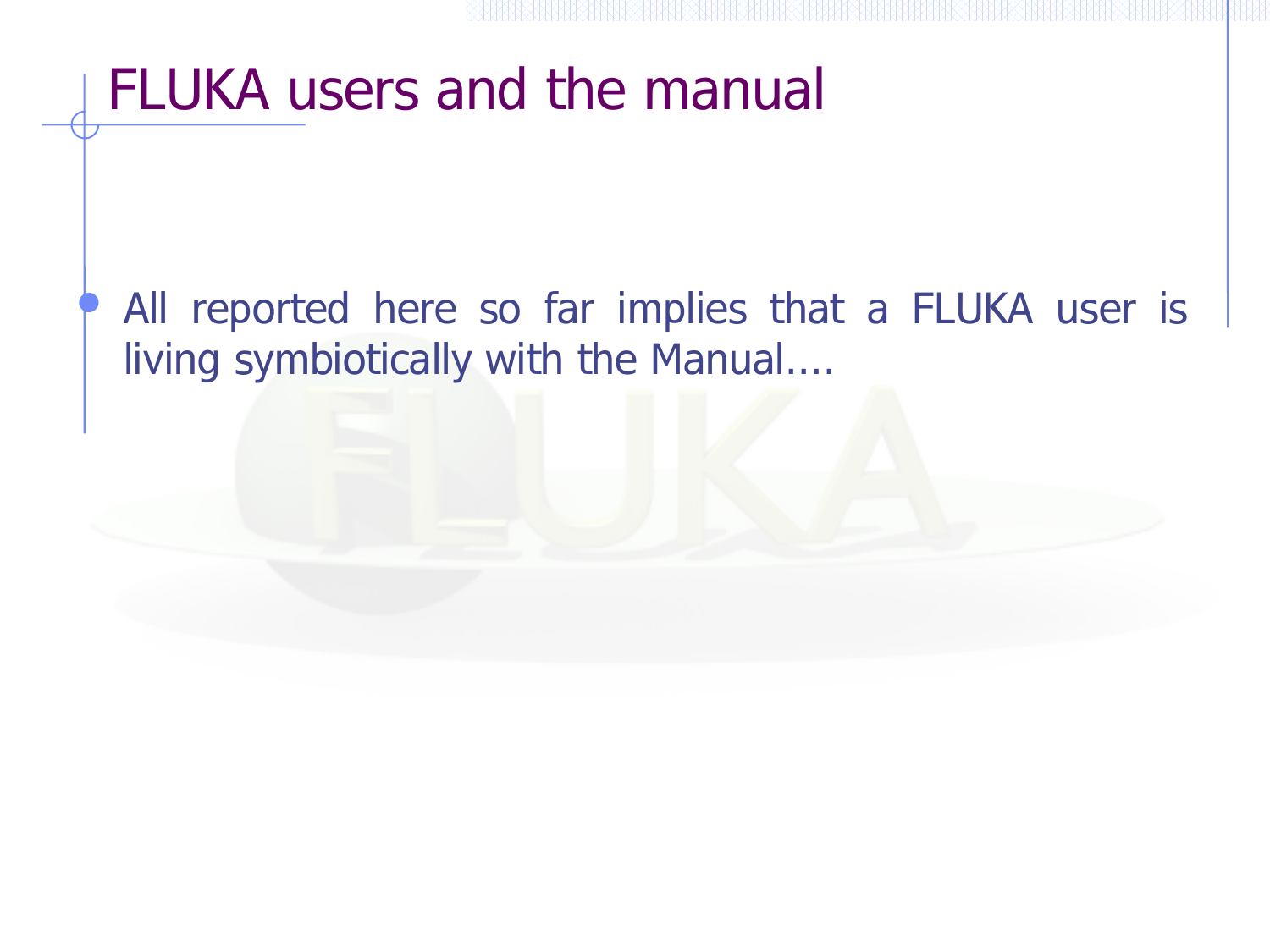

# FLUKA users and the manual
All reported here so far implies that a FLUKA user is living symbiotically with the Manual....